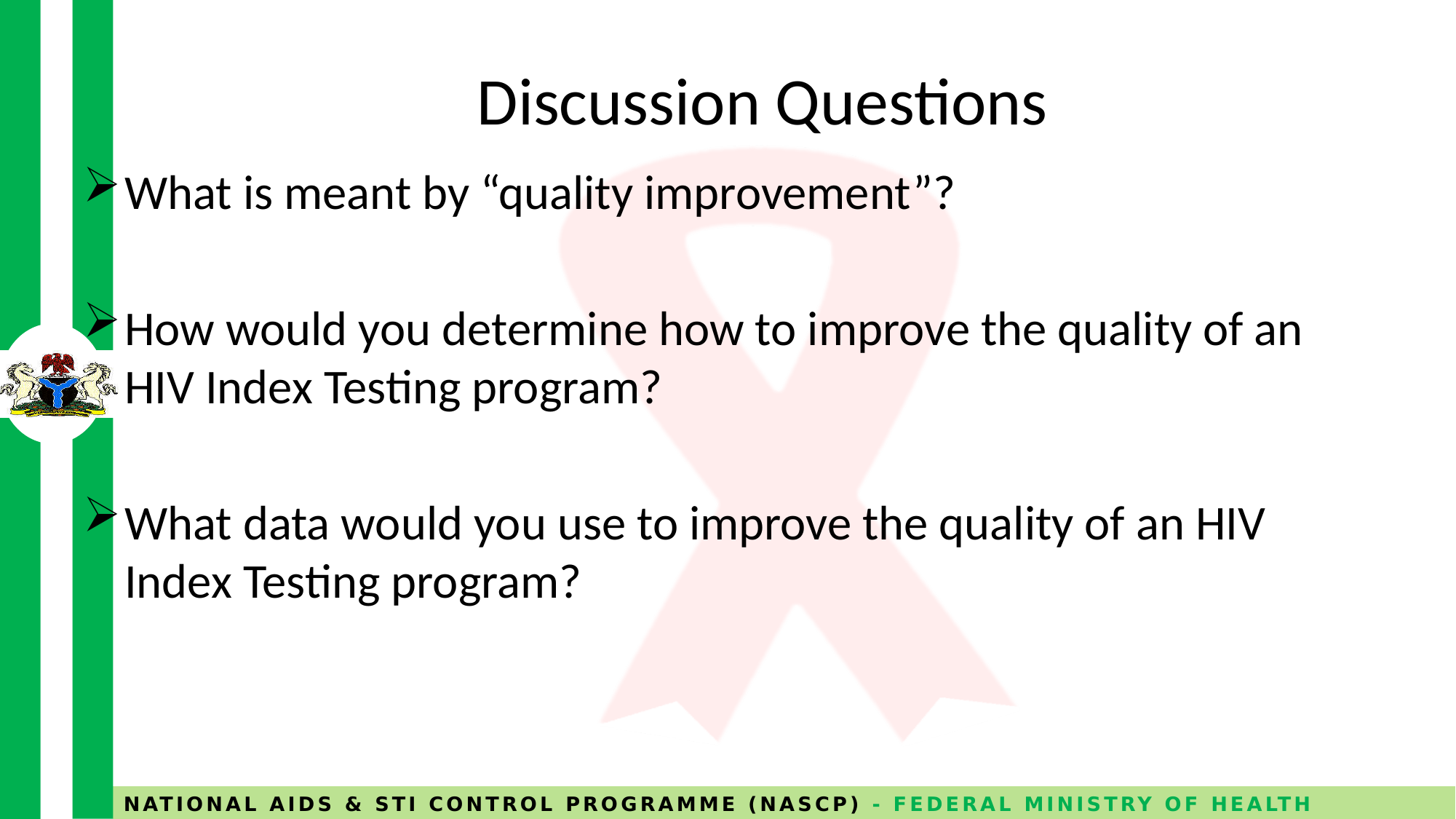

# Discussion Questions
What is meant by “quality improvement”?

How would you determine how to improve the quality of an HIV Index Testing program?

What data would you use to improve the quality of an HIV Index Testing program?